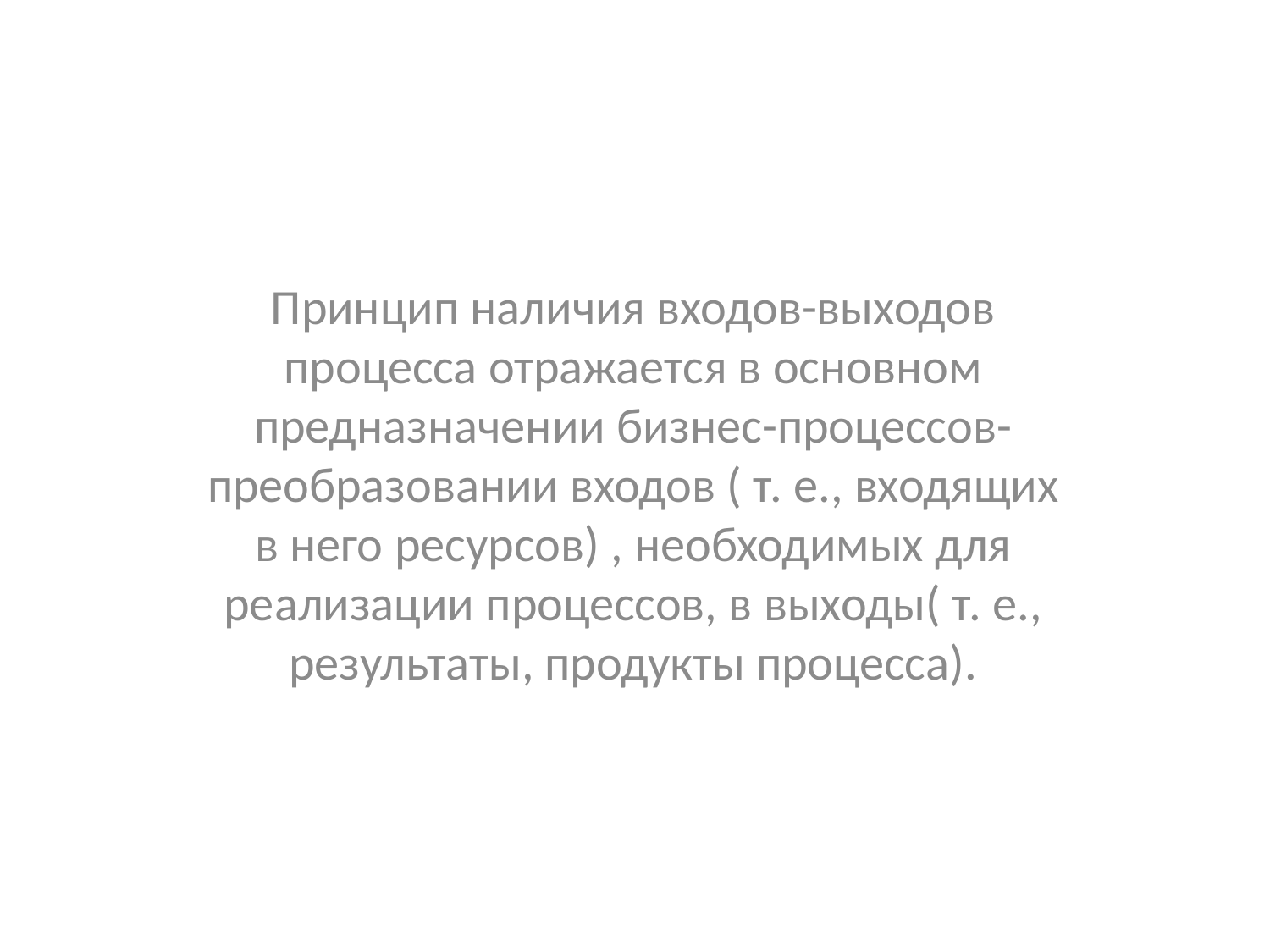

Принцип наличия входов-выходов процесса отражается в основном предназначении бизнес-процессов- преобразовании входов ( т. е., входящих в него ресурсов) , необходимых для реализации процессов, в выходы( т. е., результаты, продукты процесса).